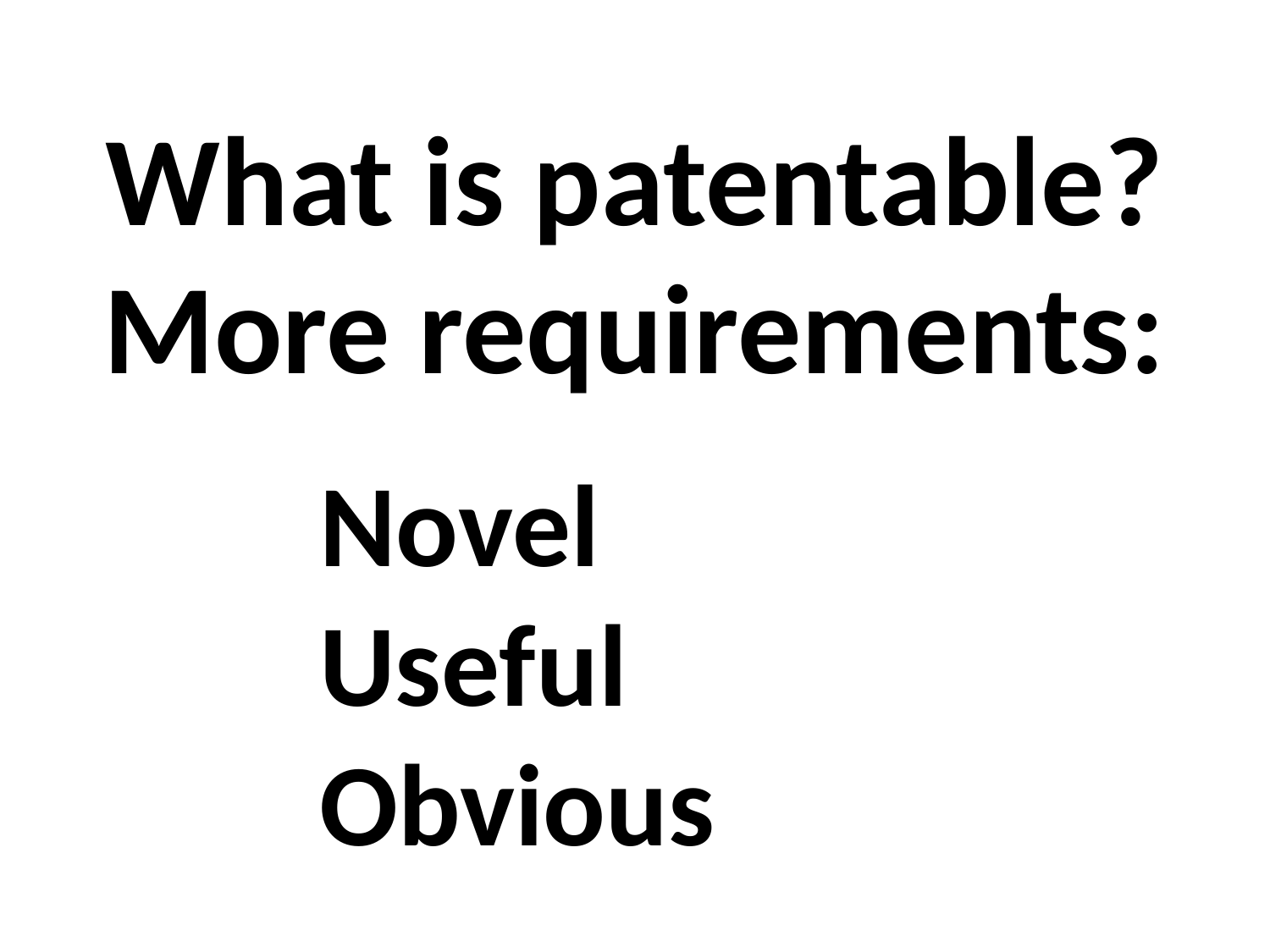

What is patentable?
More requirements:
Novel
Useful
Obvious